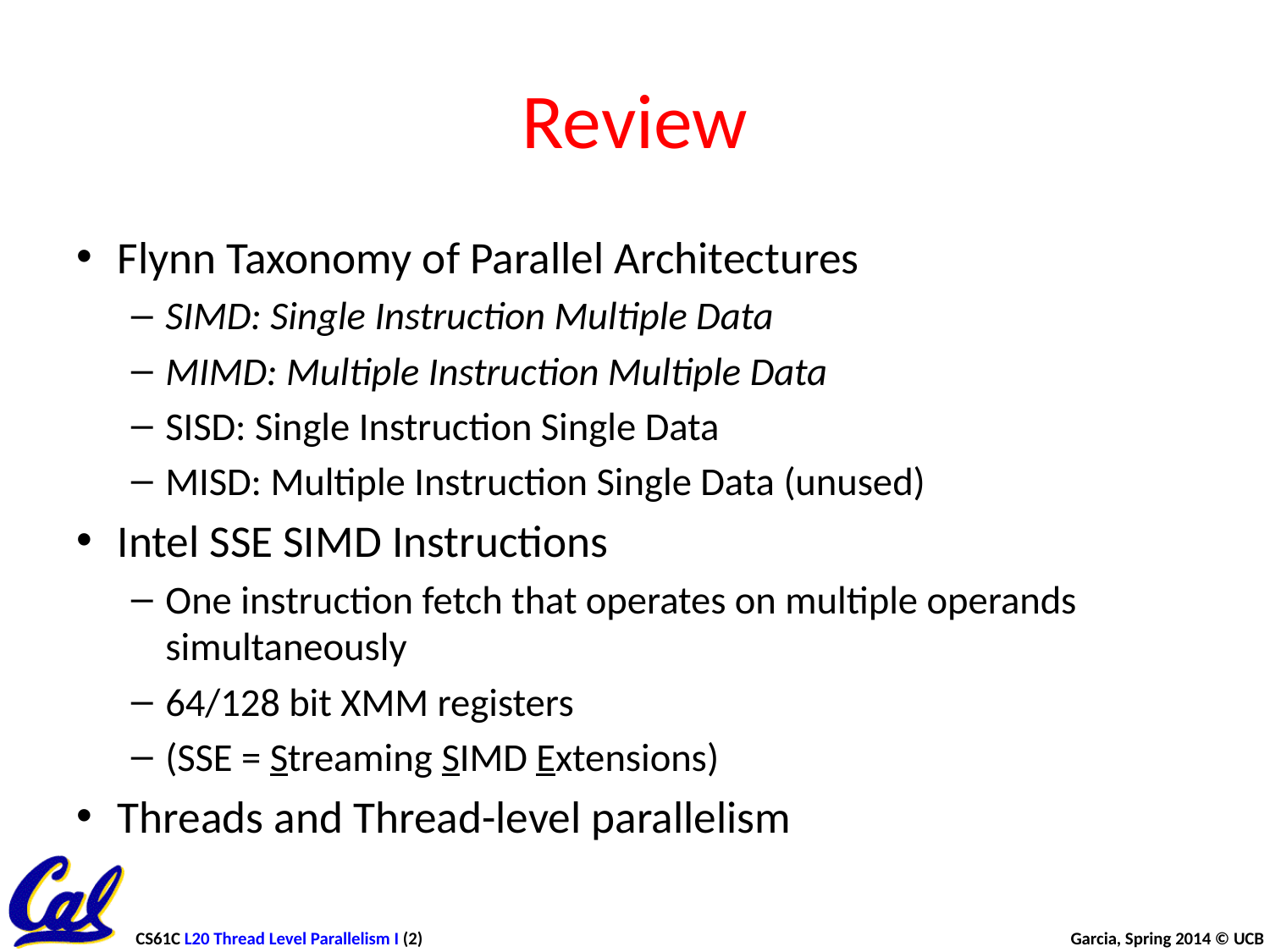

# Review
Flynn Taxonomy of Parallel Architectures
SIMD: Single Instruction Multiple Data
MIMD: Multiple Instruction Multiple Data
SISD: Single Instruction Single Data
MISD: Multiple Instruction Single Data (unused)
Intel SSE SIMD Instructions
One instruction fetch that operates on multiple operands simultaneously
64/128 bit XMM registers
(SSE = Streaming SIMD Extensions)
Threads and Thread-level parallelism